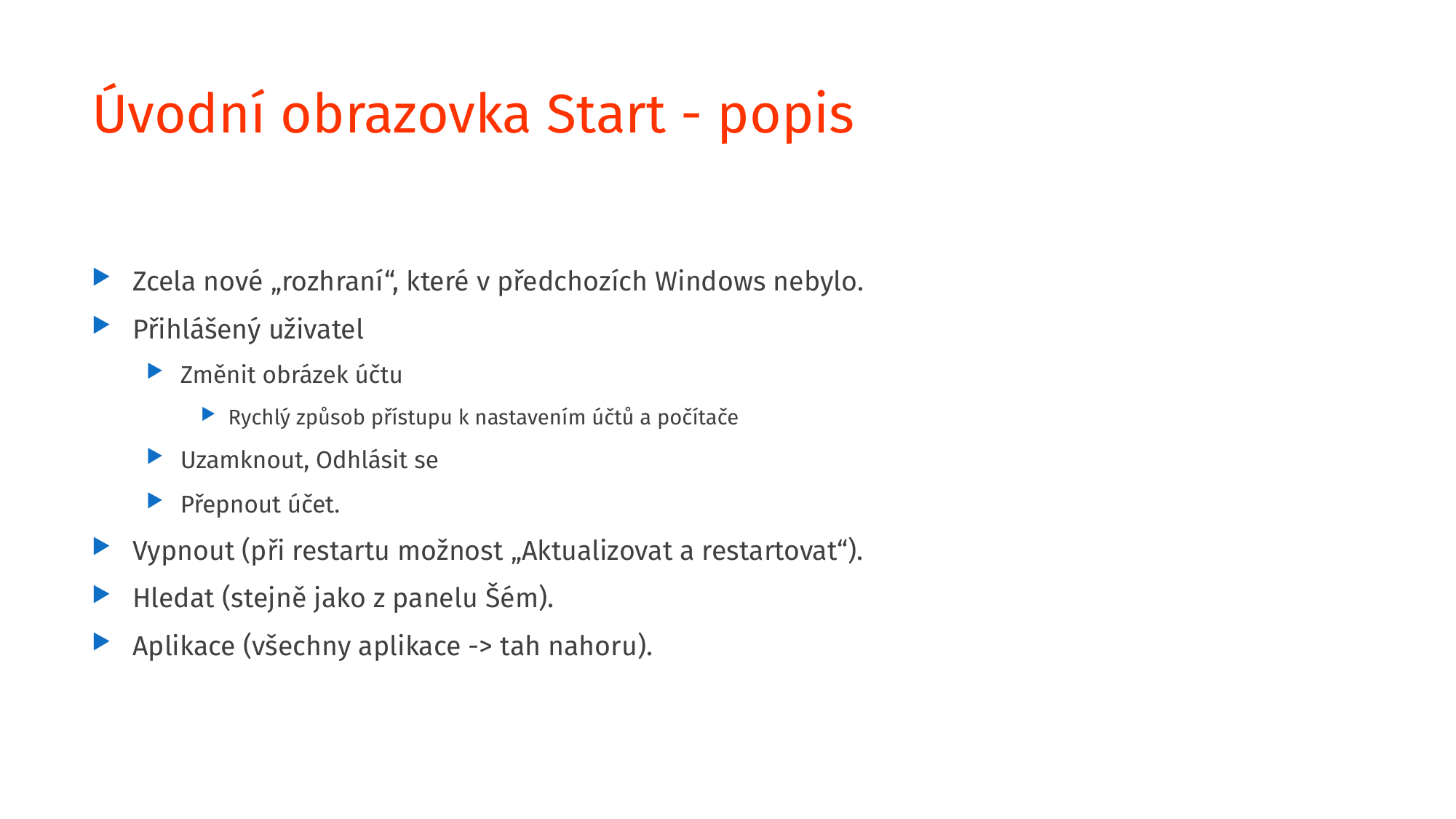

# Úvodní obrazovka Start - popis
Zcela nové „rozhraní“, které v předchozích Windows nebylo.
Přihlášený uživatel
Změnit obrázek účtu
Rychlý způsob přístupu k nastavením účtů a počítače
Uzamknout, Odhlásit se
Přepnout účet.
Vypnout (při restartu možnost „Aktualizovat a restartovat“).
Hledat (stejně jako z panelu Šém).
Aplikace (všechny aplikace -> tah nahoru).